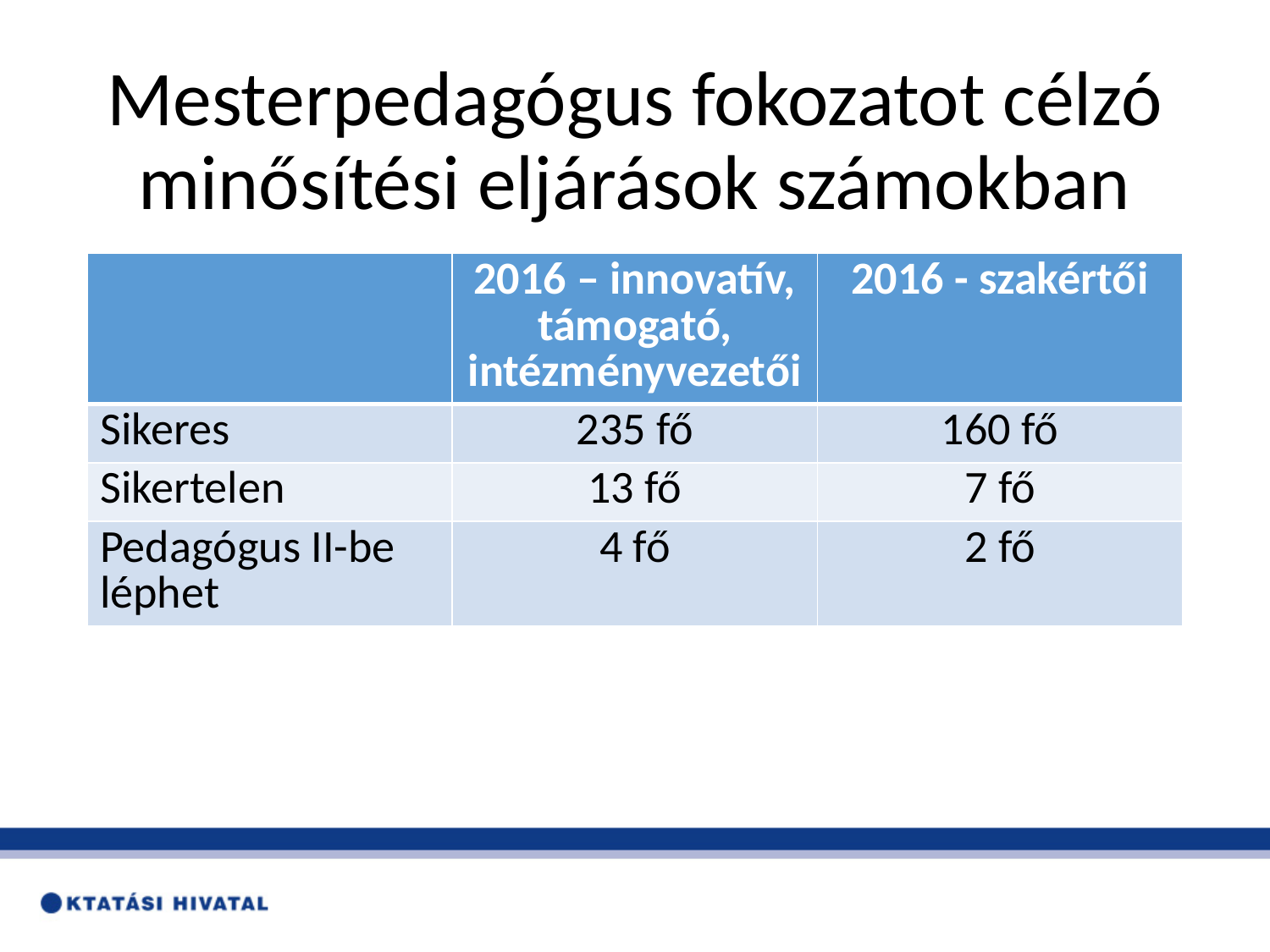

# Mesterpedagógus fokozatot célzó minősítési eljárások számokban
|  | 2016 – innovatív, támogató, intézményvezetői | 2016 - szakértői |
| --- | --- | --- |
| Sikeres | 235 fő | 160 fő |
| Sikertelen | 13 fő | 7 fő |
| Pedagógus II-be léphet | 4 fő | 2 fő |